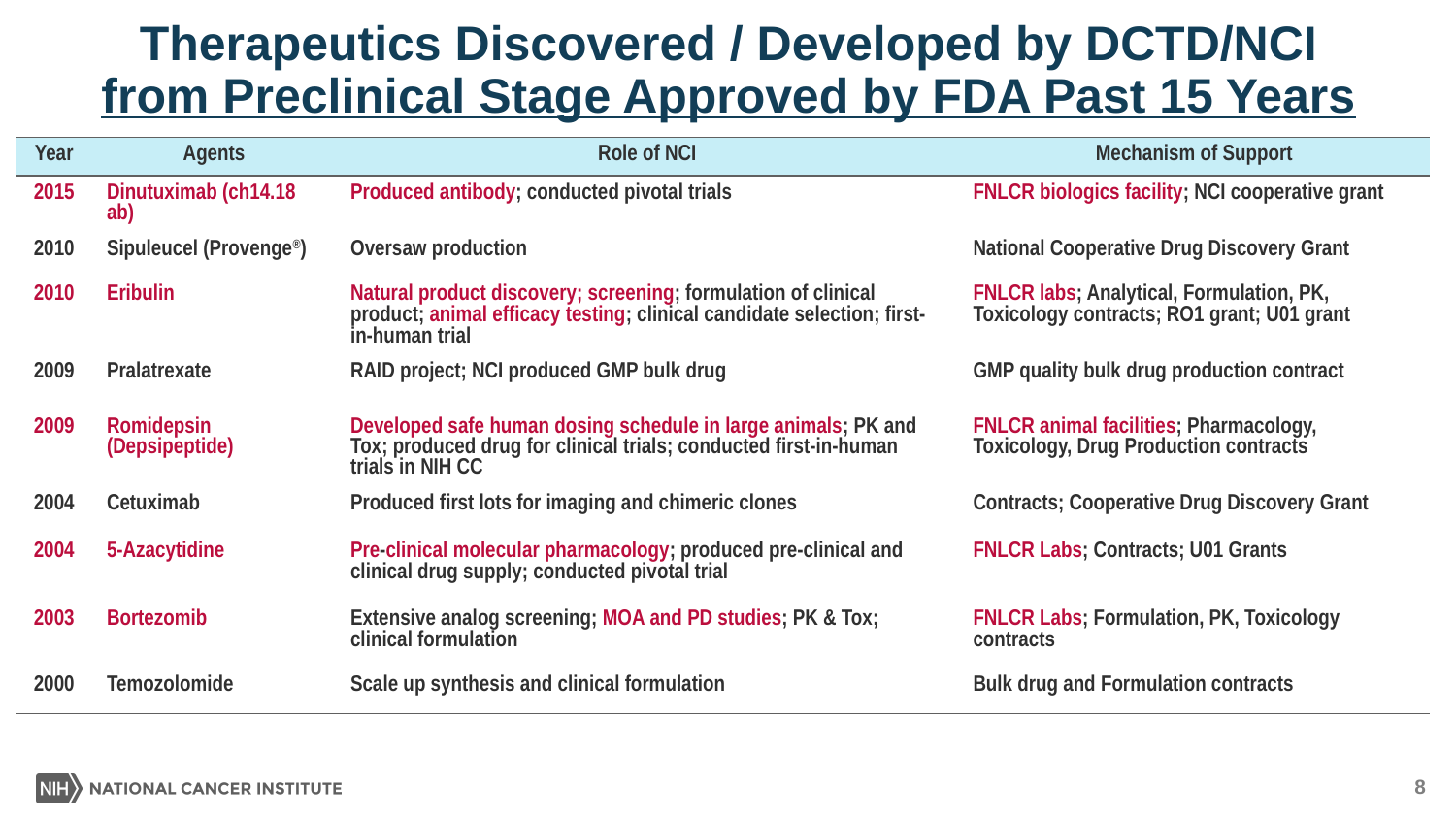

# Therapeutics Discovered / Developed by DCTD/NCI from Preclinical Stage Approved by FDA Past 15 Years
| Year | Agents | Role of NCI | Mechanism of Support |
| --- | --- | --- | --- |
| 2015 | Dinutuximab (ch14.18 ab) | Produced antibody; conducted pivotal trials | FNLCR biologics facility; NCI cooperative grant |
| 2010 | Sipuleucel (Provenge®) | Oversaw production | National Cooperative Drug Discovery Grant |
| 2010 | Eribulin | Natural product discovery; screening; formulation of clinical product; animal efficacy testing; clinical candidate selection; first-in-human trial | FNLCR labs; Analytical, Formulation, PK, Toxicology contracts; RO1 grant; U01 grant |
| 2009 | Pralatrexate | RAID project; NCI produced GMP bulk drug | GMP quality bulk drug production contract |
| 2009 | Romidepsin (Depsipeptide) | Developed safe human dosing schedule in large animals; PK and Tox; produced drug for clinical trials; conducted first-in-human trials in NIH CC | FNLCR animal facilities; Pharmacology, Toxicology, Drug Production contracts |
| 2004 | Cetuximab | Produced first lots for imaging and chimeric clones | Contracts; Cooperative Drug Discovery Grant |
| 2004 | 5-Azacytidine | Pre-clinical molecular pharmacology; produced pre-clinical and clinical drug supply; conducted pivotal trial | FNLCR Labs; Contracts; U01 Grants |
| 2003 | Bortezomib | Extensive analog screening; MOA and PD studies; PK & Tox; clinical formulation | FNLCR Labs; Formulation, PK, Toxicology contracts |
| 2000 | Temozolomide | Scale up synthesis and clinical formulation | Bulk drug and Formulation contracts |